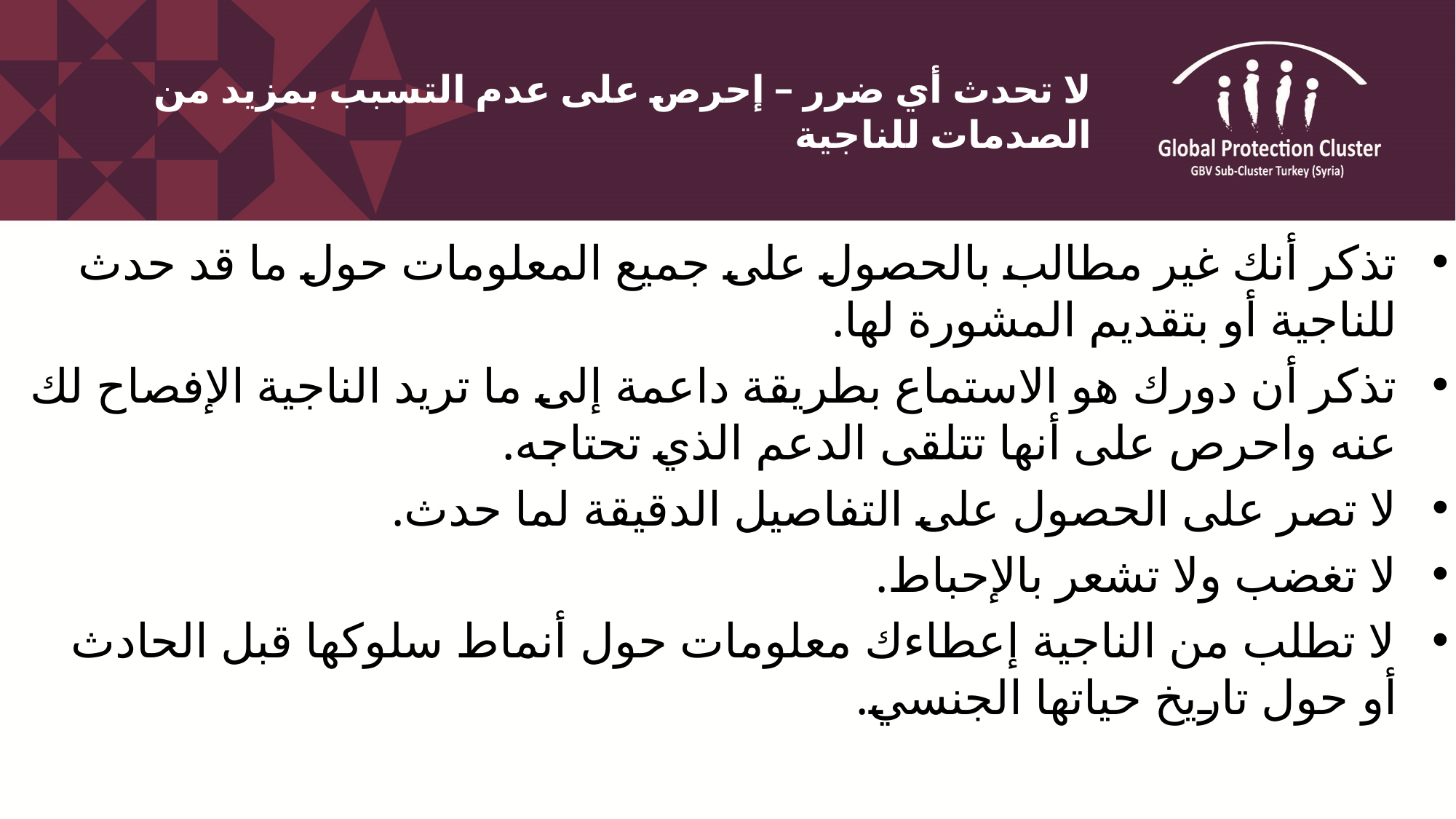

# لا تحدث أي ضرر – إحرص على عدم التسبب بمزيد من الصدمات للناجية
تذكر أنك غير مطالب بالحصول على جميع المعلومات حول ما قد حدث للناجية أو بتقديم المشورة لها.
تذكر أن دورك هو الاستماع بطريقة داعمة إلى ما تريد الناجية الإفصاح لك عنه واحرص على أنها تتلقى الدعم الذي تحتاجه.
لا تصر على الحصول على التفاصيل الدقيقة لما حدث.
لا تغضب ولا تشعر بالإحباط.
لا تطلب من الناجية إعطاءك معلومات حول أنماط سلوكها قبل الحادث أو حول تاريخ حياتها الجنسي.
60